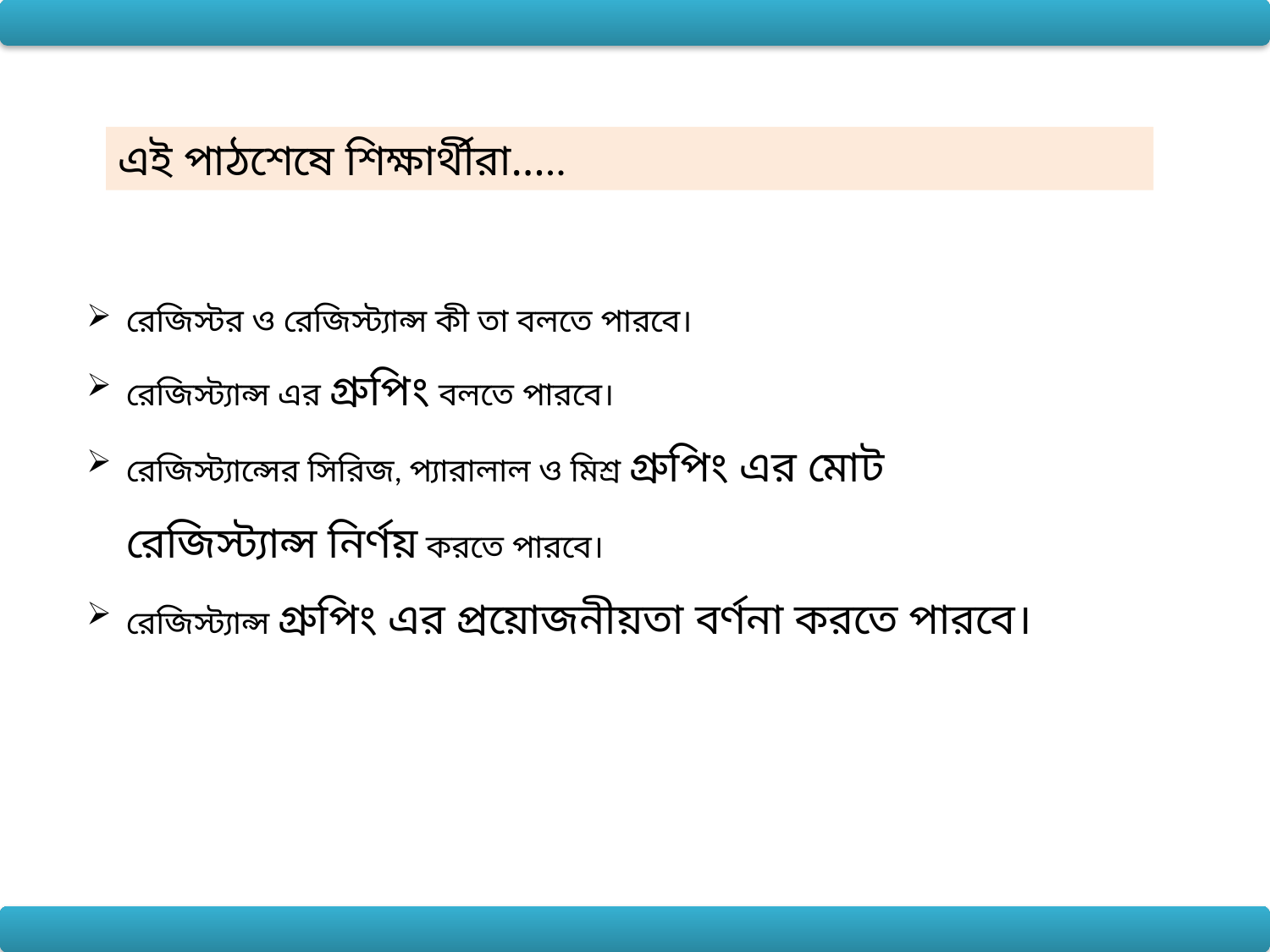

এই পাঠশেষে শিক্ষার্থীরা…..
রেজিস্টর ও রেজিস্ট্যান্স কী তা বলতে পারবে।
রেজিস্ট্যান্স এর গ্রুপিং বলতে পারবে।
রেজিস্ট্যান্সের সিরিজ, প্যারালাল ও মিশ্র গ্রুপিং এর মোট রেজিস্ট্যান্স নির্ণয় করতে পারবে।
রেজিস্ট্যান্স গ্রুপিং এর প্রয়োজনীয়তা বর্ণনা করতে পারবে।